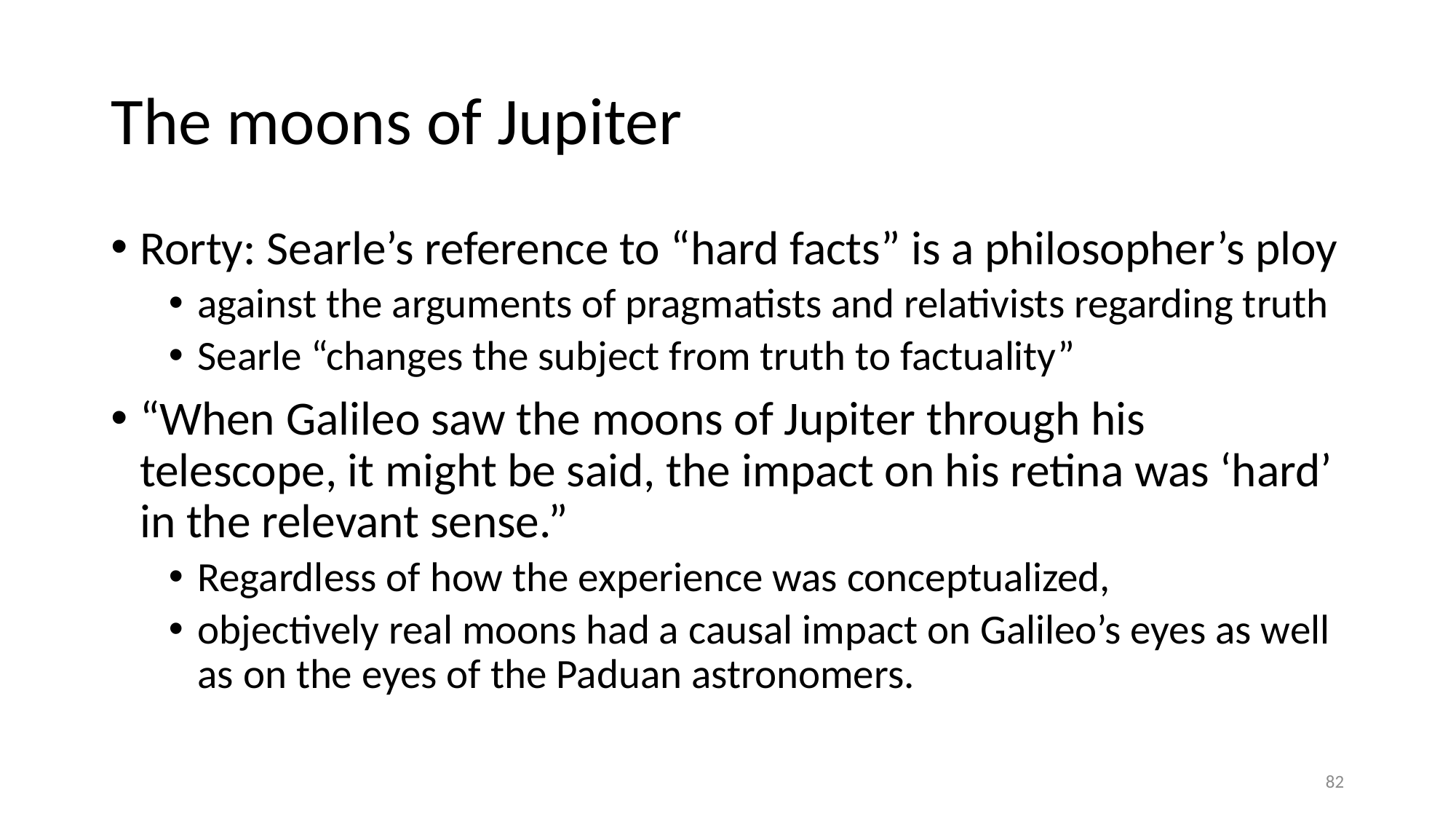

# The moons of Jupiter
Rorty: Searle’s reference to “hard facts” is a philosopher’s ploy
against the arguments of pragmatists and relativists regarding truth
Searle “changes the subject from truth to factuality”
“When Galileo saw the moons of Jupiter through his telescope, it might be said, the impact on his retina was ‘hard’ in the relevant sense.”
Regardless of how the experience was conceptualized,
objectively real moons had a causal impact on Galileo’s eyes as well as on the eyes of the Paduan astronomers.
82